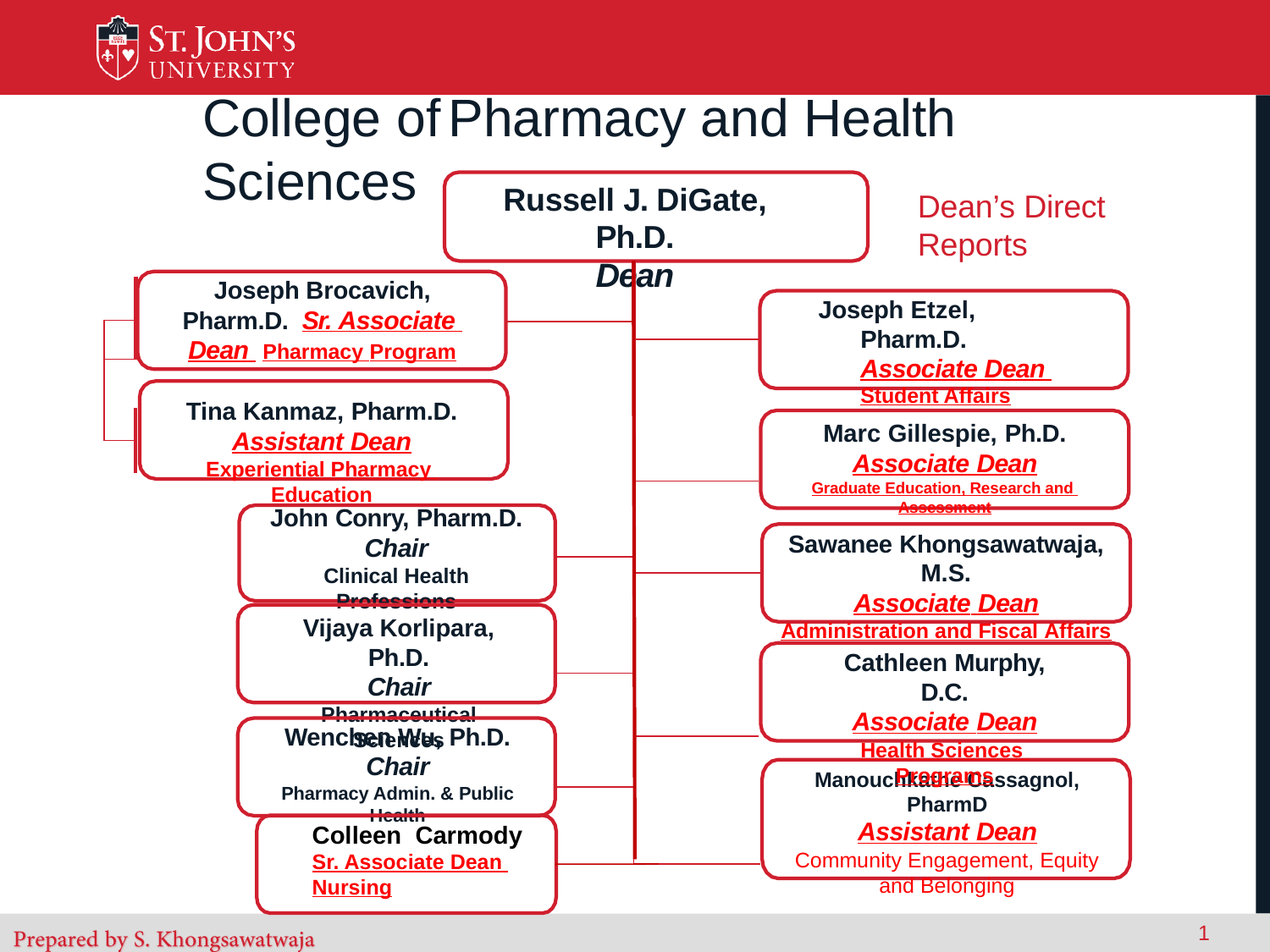

# College of	Pharmacy and Health Sciences

Russell J. DiGate, Ph.D.
Dean
Dean’s Direct Reports

Joseph Brocavich, Pharm.D.  Sr. Associate Dean  Pharmacy Program
|  |
| --- |
|  |
|  |
|  |
|  |

Joseph Etzel, Pharm.D.  Associate Dean  Student Affairs

Tina Kanmaz, Pharm.D.
Assistant Dean
Experiential Pharmacy Education

Marc Gillespie, Ph.D.
Associate Dean
Graduate Education, Research and Assessment
John Conry, Pharm.D.
Chair
Clinical Health Professions
Sawanee Khongsawatwaja, M.S.
Associate Dean
Administration and Fiscal Affairs

Vijaya Korlipara, Ph.D.
Chair
Pharmaceutical Sciences

Cathleen Murphy, D.C.
Associate Dean
Health Sciences Programs

Wenchen Wu, Ph.D.
Chair
Pharmacy Admin. & Public Health

Manouchkathe Cassagnol, PharmD
Assistant Dean
Community Engagement, Equity and Belonging
Colleen  Carmody
Sr. Associate Dean
Nursing

1